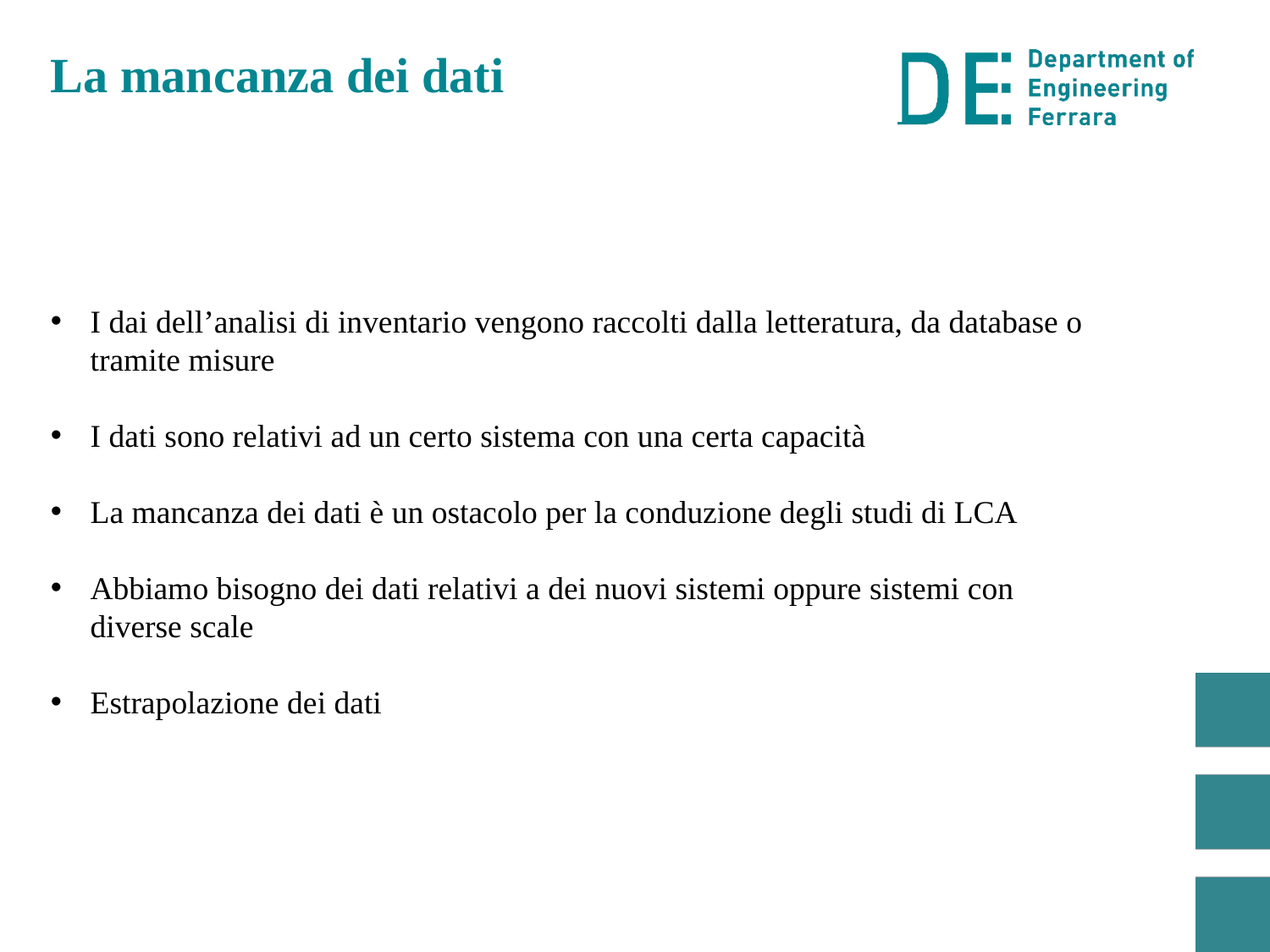

La mancanza dei dati
I dai dell’analisi di inventario vengono raccolti dalla letteratura, da database o tramite misure

I dati sono relativi ad un certo sistema con una certa capacità

La mancanza dei dati è un ostacolo per la conduzione degli studi di LCA

Abbiamo bisogno dei dati relativi a dei nuovi sistemi oppure sistemi con diverse scale

Estrapolazione dei dati